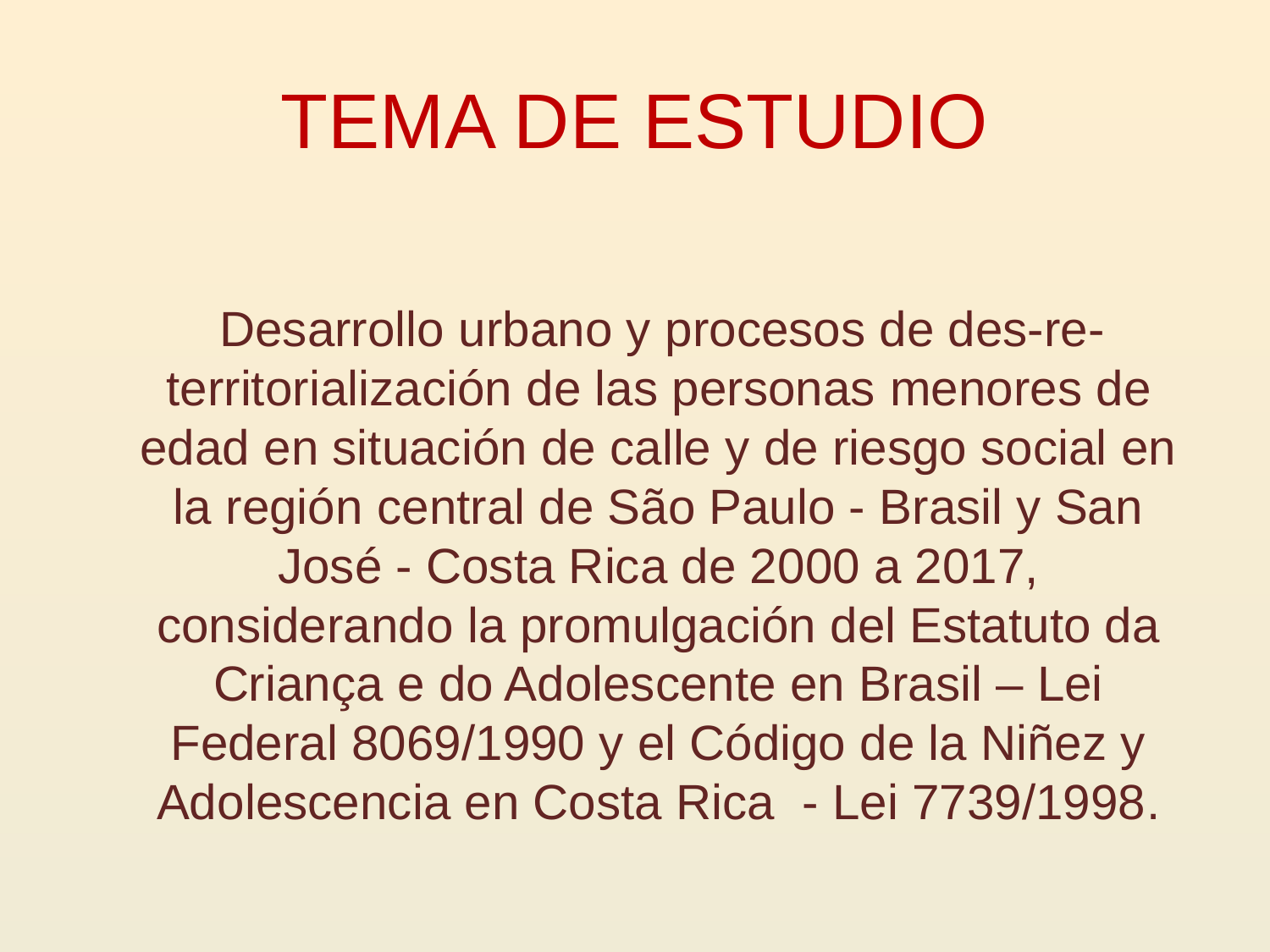

# TEMA DE ESTUDIO

    Desarrollo urbano y procesos de des-re-territorialización de las personas menores de edad en situación de calle y de riesgo social en la región central de São Paulo - Brasil y San José - Costa Rica de 2000 a 2017, considerando la promulgación del Estatuto da Criança e do Adolescente en Brasil – Lei Federal 8069/1990 y el Código de la Niñez y Adolescencia en Costa Rica  - Lei 7739/1998.